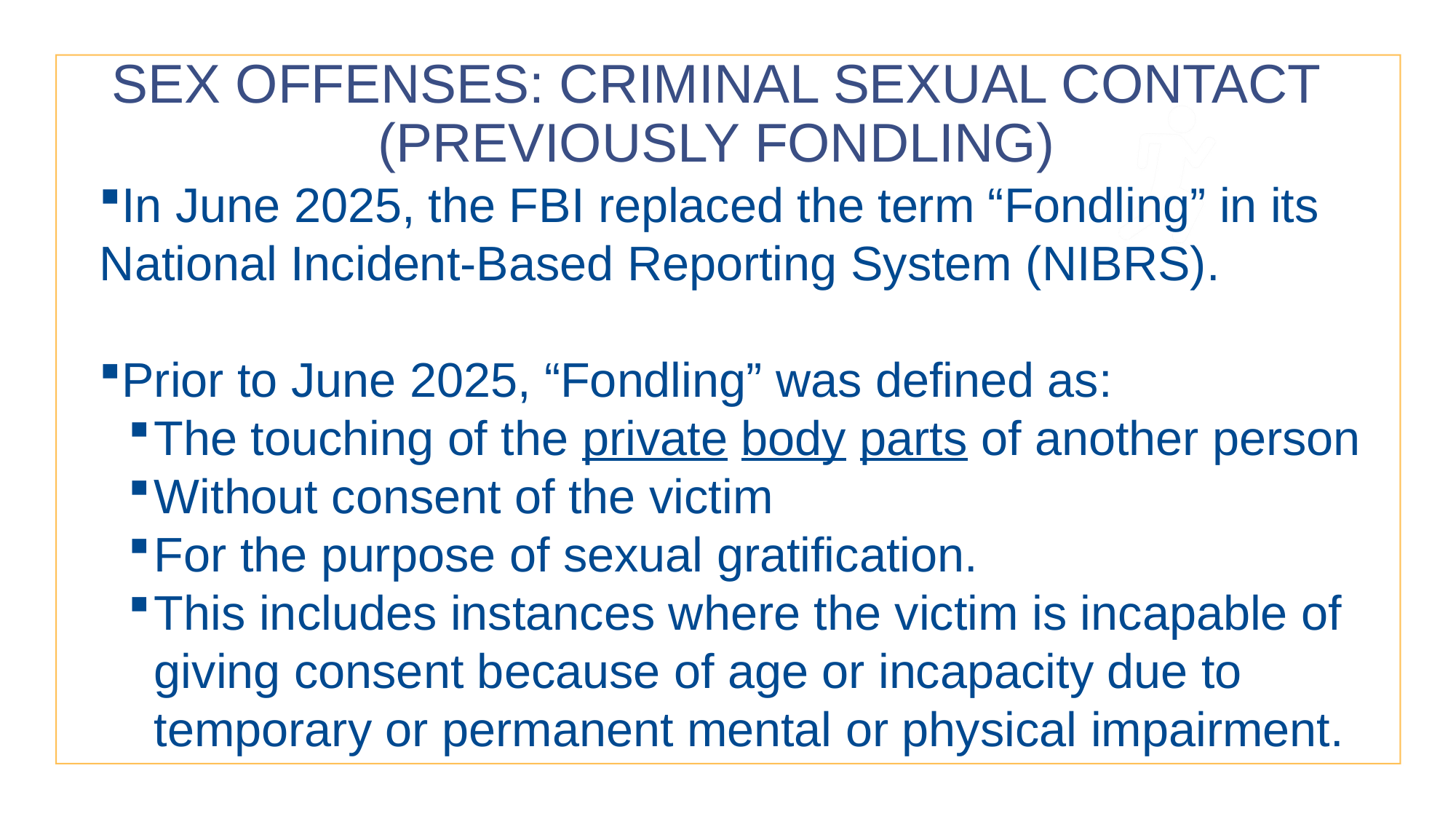

# SEX OFFENSES: CRIMINAL SEXUAL CONTACT (PREVIOUSLY FONDLING)
In June 2025, the FBI replaced the term “Fondling” in its National Incident-Based Reporting System (NIBRS).

Prior to June 2025, “Fondling” was defined as:
The touching of the private body parts of another person
Without consent of the victim
For the purpose of sexual gratification.
This includes instances where the victim is incapable of giving consent because of age or incapacity due to temporary or permanent mental or physical impairment.